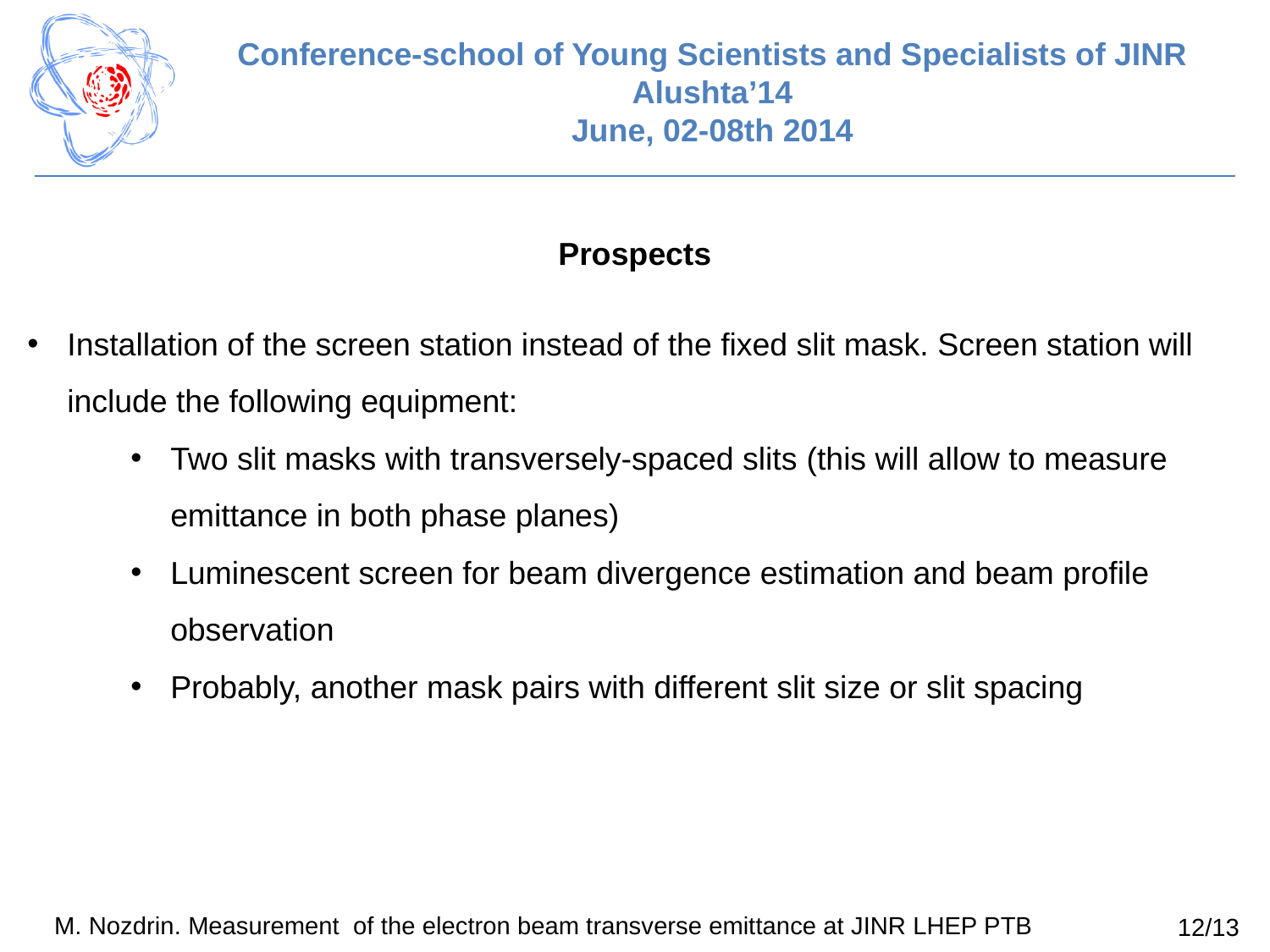

# Prospects
Installation of the screen station instead of the fixed slit mask. Screen station will include the following equipment:
Two slit masks with transversely-spaced slits (this will allow to measure emittance in both phase planes)
Luminescent screen for beam divergence estimation and beam profile observation
Probably, another mask pairs with different slit size or slit spacing